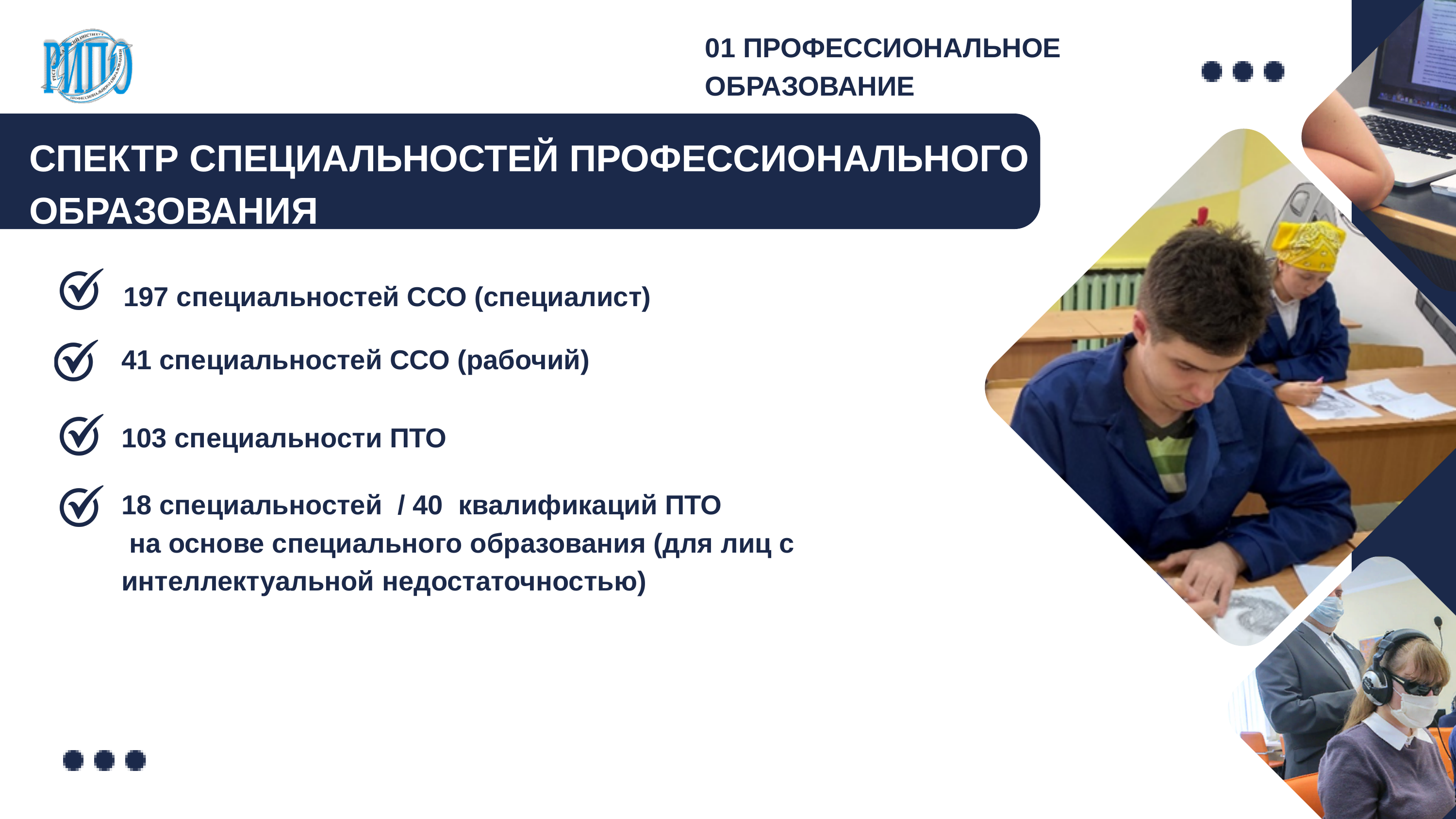

01 ПРОФЕССИОНАЛЬНОЕ ОБРАЗОВАНИЕ

СПЕКТР СПЕЦИАЛЬНОСТЕЙ ПРОФЕССИОНАЛЬНОГО ОБРАЗОВАНИЯ

197 специальностей ССО (специалист)

41 специальностей ССО (рабочий)

103 специальности ПТО
18 специальностей  / 40  квалификаций ПТО
 на основе специального образования (для лиц с интеллектуальной недостаточностью)